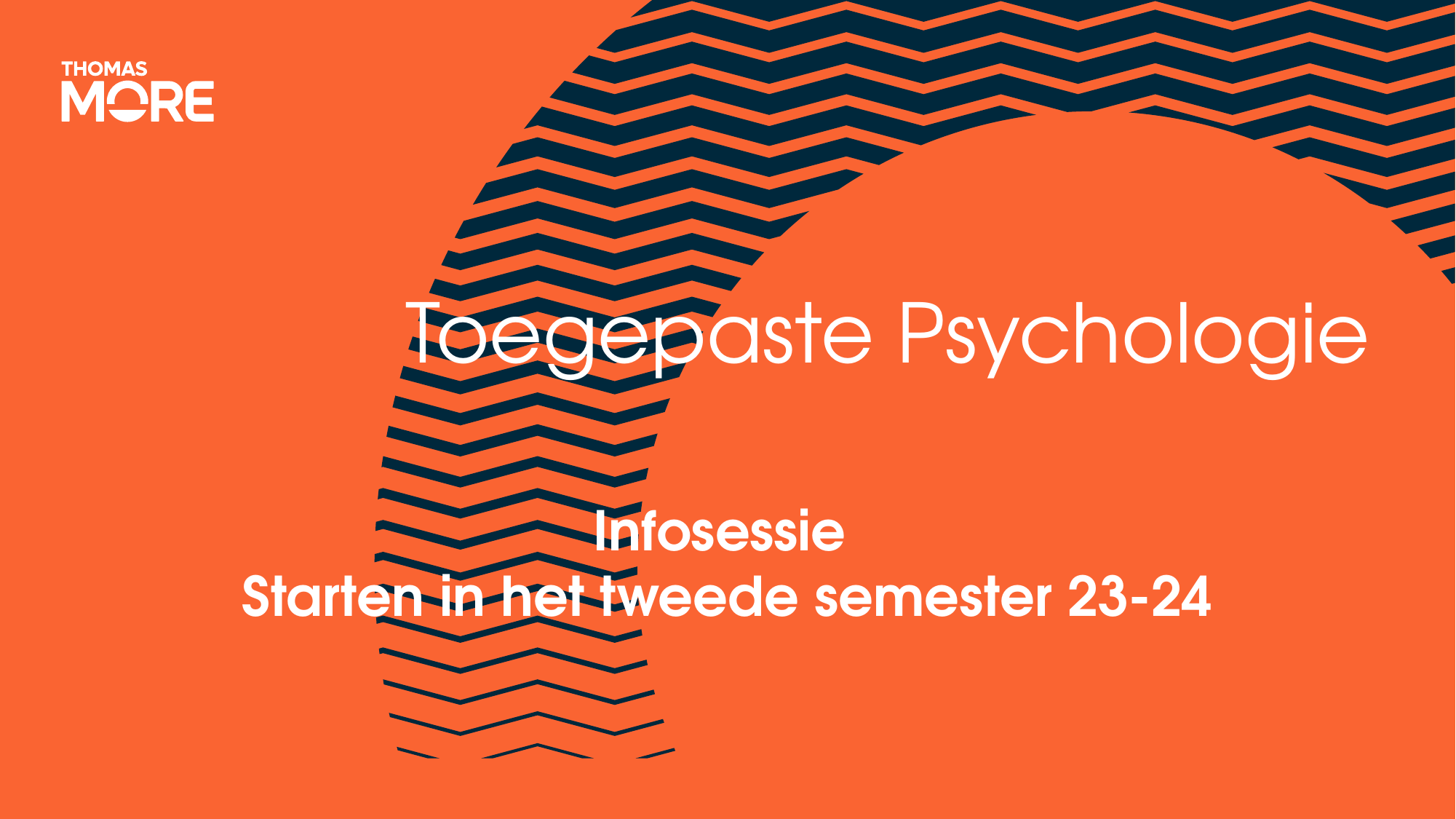

# Toegepaste Psychologie
Infosessie
Starten in het tweede semester 23-24